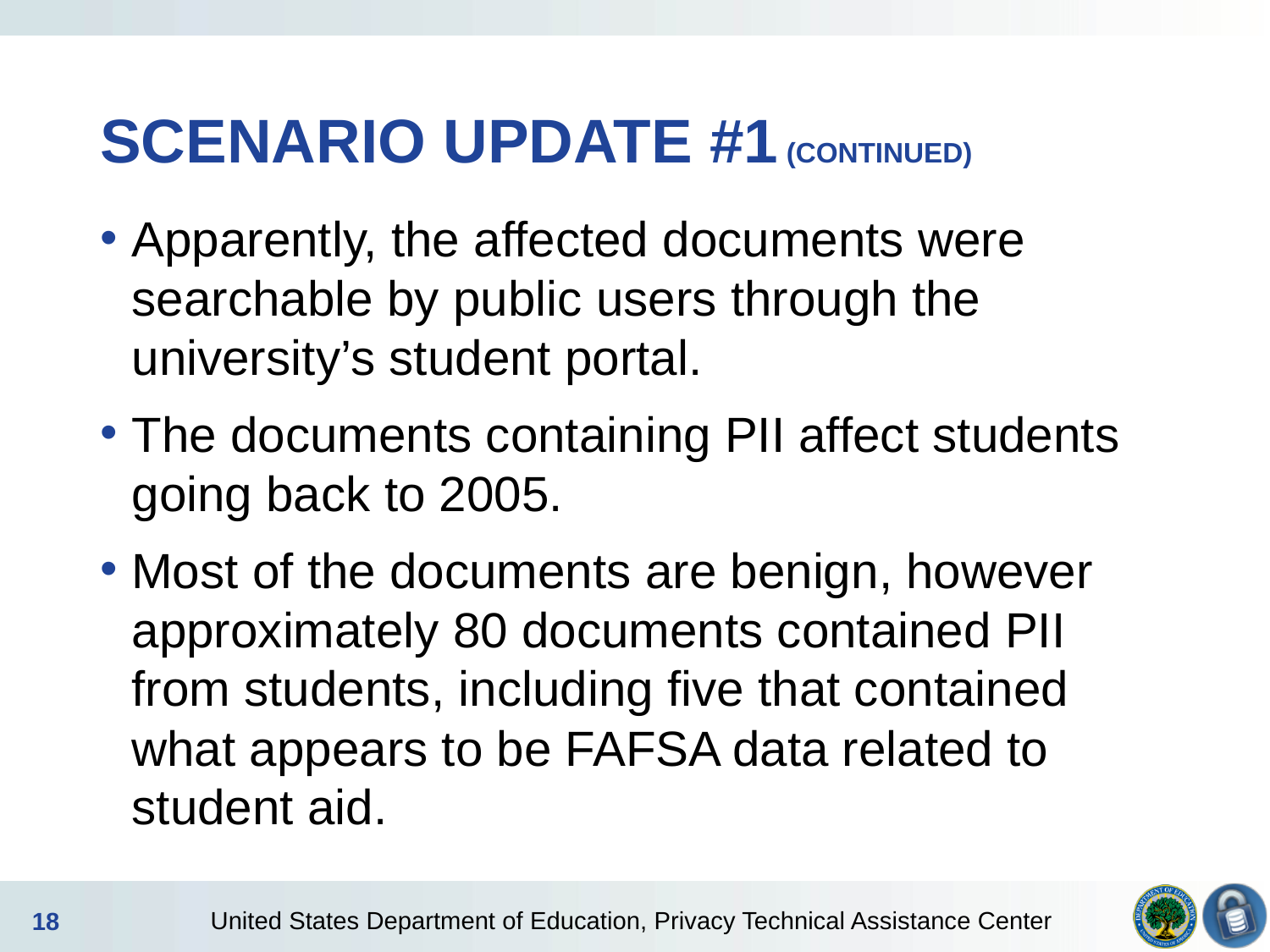

# SCENARIO UPDATE #1 (CONTINUED)
Apparently, the affected documents were searchable by public users through the university’s student portal.
The documents containing PII affect students going back to 2005.
Most of the documents are benign, however approximately 80 documents contained PII from students, including five that contained what appears to be FAFSA data related to student aid.